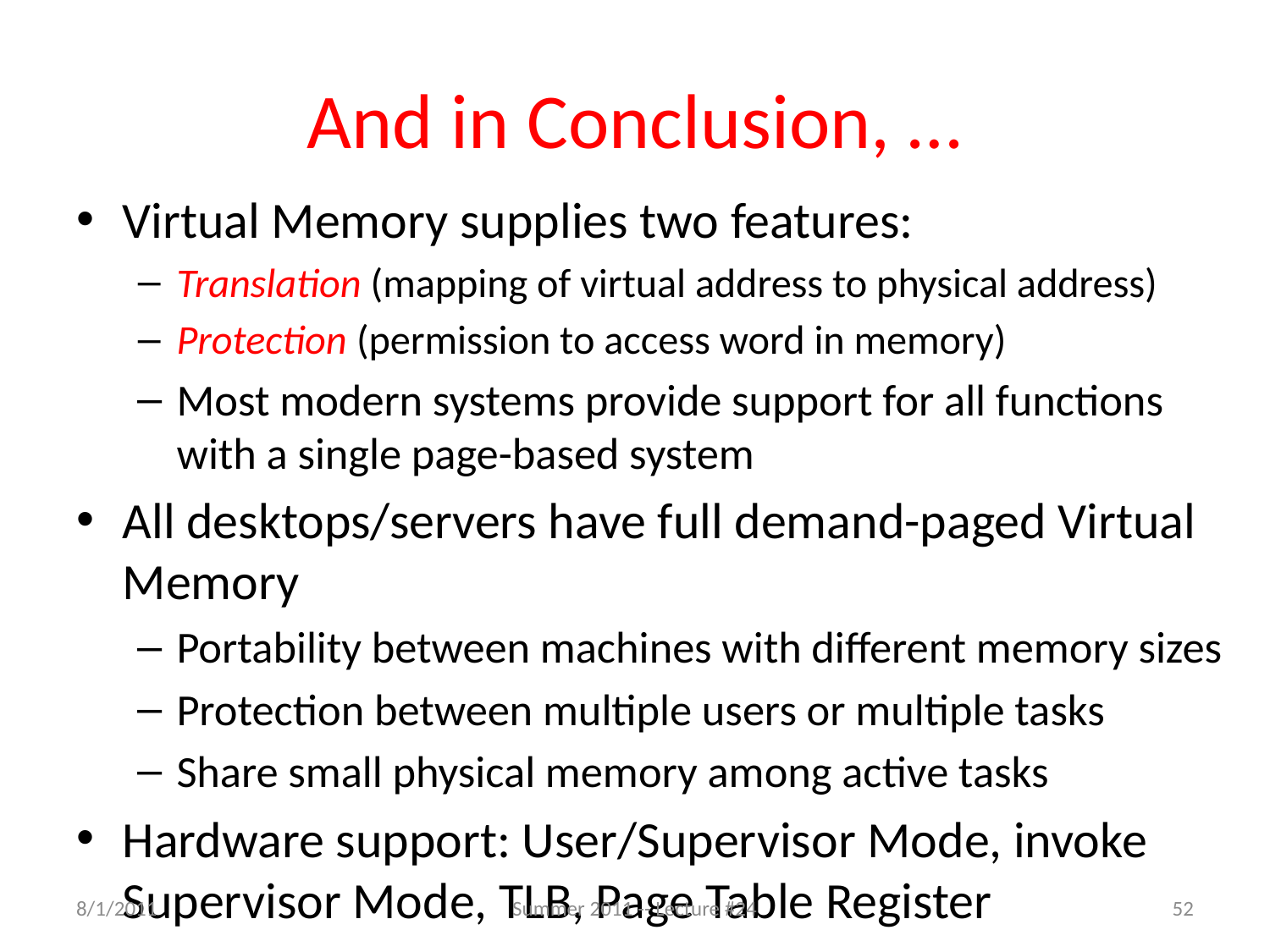

# And in Conclusion, …
Virtual Memory supplies two features:
Translation (mapping of virtual address to physical address)
Protection (permission to access word in memory)
Most modern systems provide support for all functions with a single page-based system
All desktops/servers have full demand-paged Virtual Memory
Portability between machines with different memory sizes
Protection between multiple users or multiple tasks
Share small physical memory among active tasks
Hardware support: User/Supervisor Mode, invoke Supervisor Mode, TLB, Page Table Register
8/1/2011
Summer 2011 -- Lecture #24
52